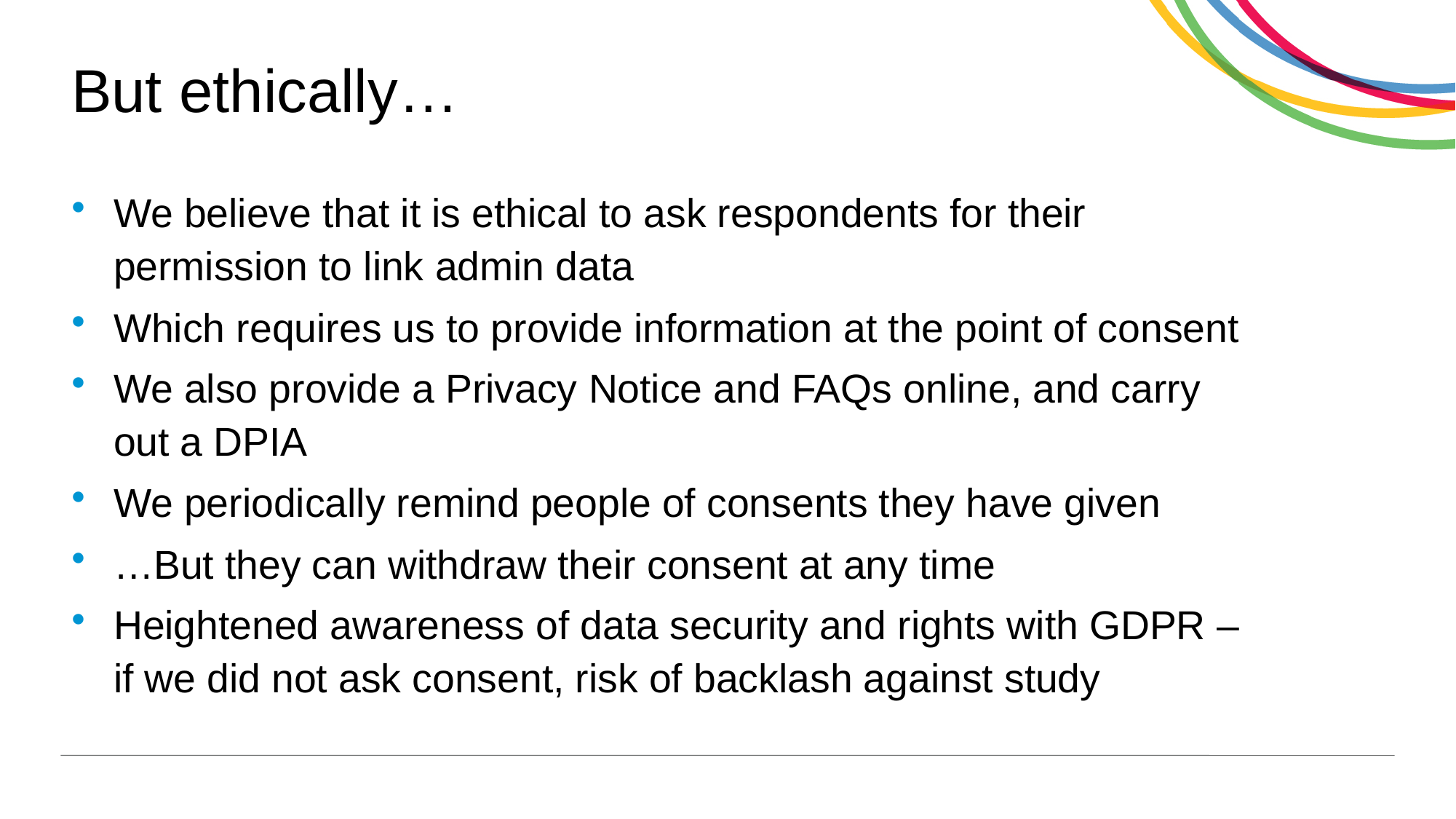

# But ethically…
We believe that it is ethical to ask respondents for their permission to link admin data
Which requires us to provide information at the point of consent
We also provide a Privacy Notice and FAQs online, and carry out a DPIA
We periodically remind people of consents they have given
…But they can withdraw their consent at any time
Heightened awareness of data security and rights with GDPR – if we did not ask consent, risk of backlash against study